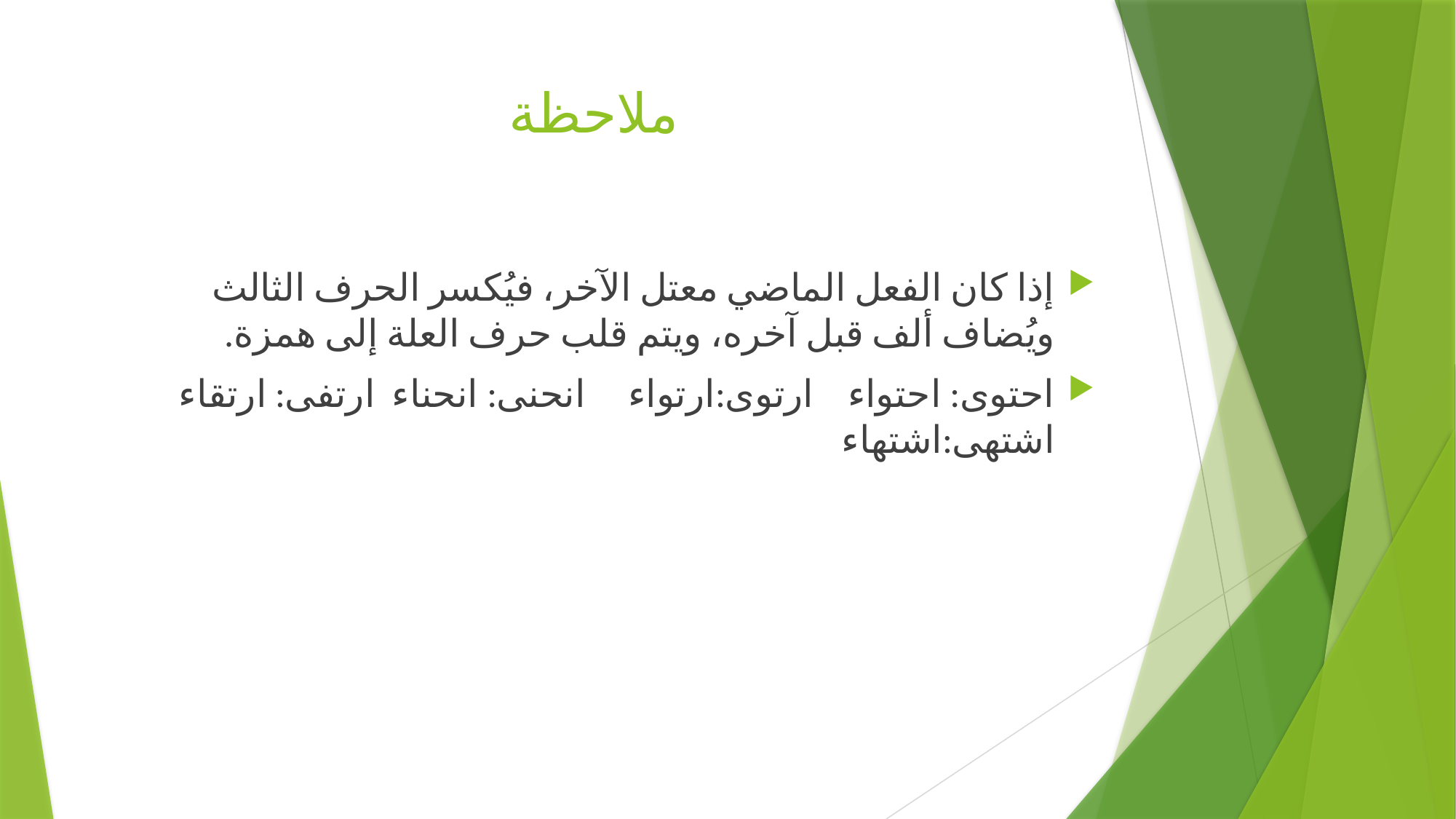

# ملاحظة
إذا كان الفعل الماضي معتل الآخر، فيُكسر الحرف الثالث ويُضاف ألف قبل آخره، ويتم قلب حرف العلة إلى همزة.
احتوى: احتواء    ارتوى:ارتواء     انحنى: انحناء  ارتفى: ارتقاء    اشتهى:اشتهاء